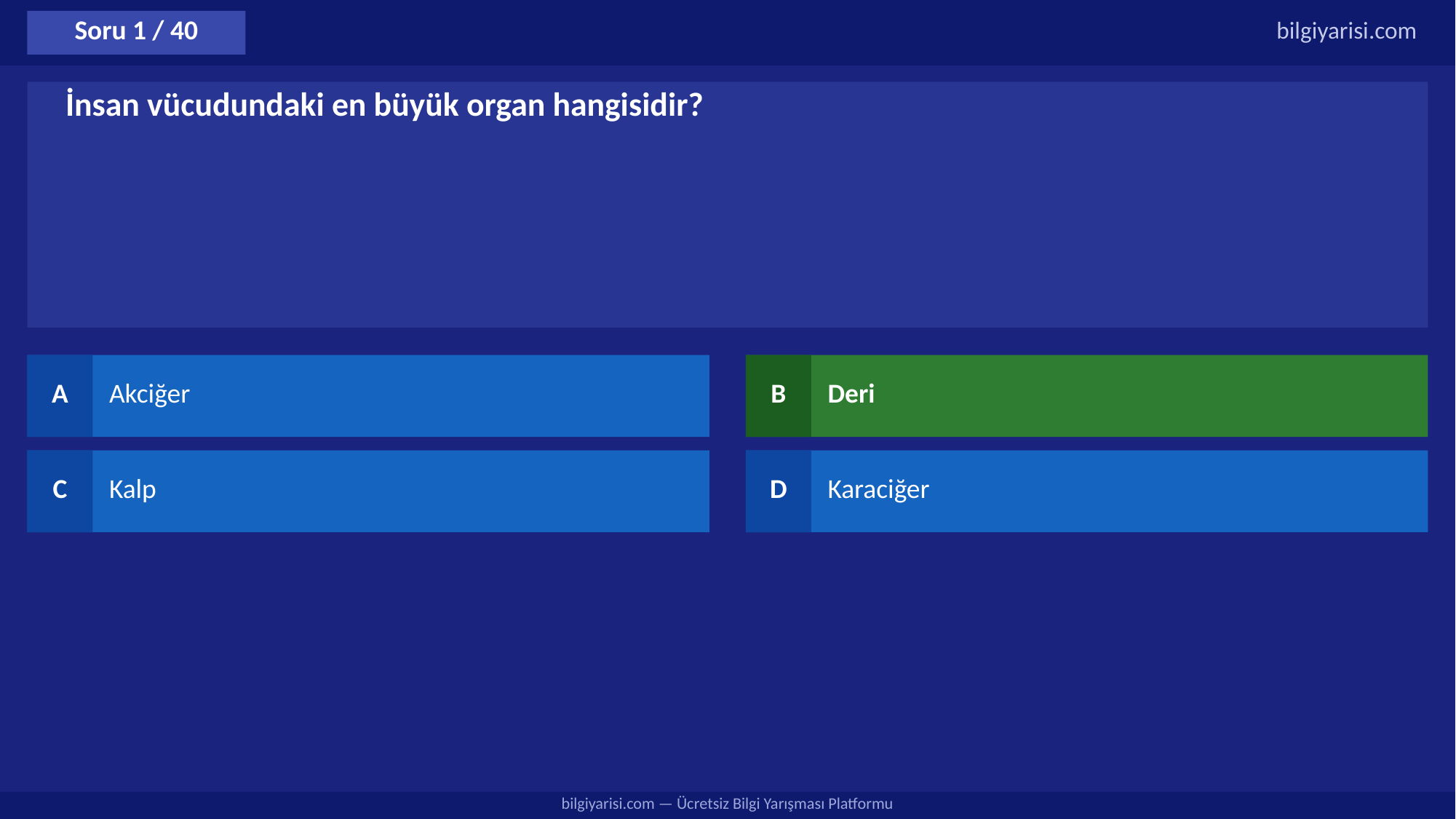

Soru 1 / 40
bilgiyarisi.com

İnsan vücudundaki en büyük organ hangisidir?

A
Akciğer

B
Deri

C
Kalp

D
Karaciğer
bilgiyarisi.com — Ücretsiz Bilgi Yarışması Platformu